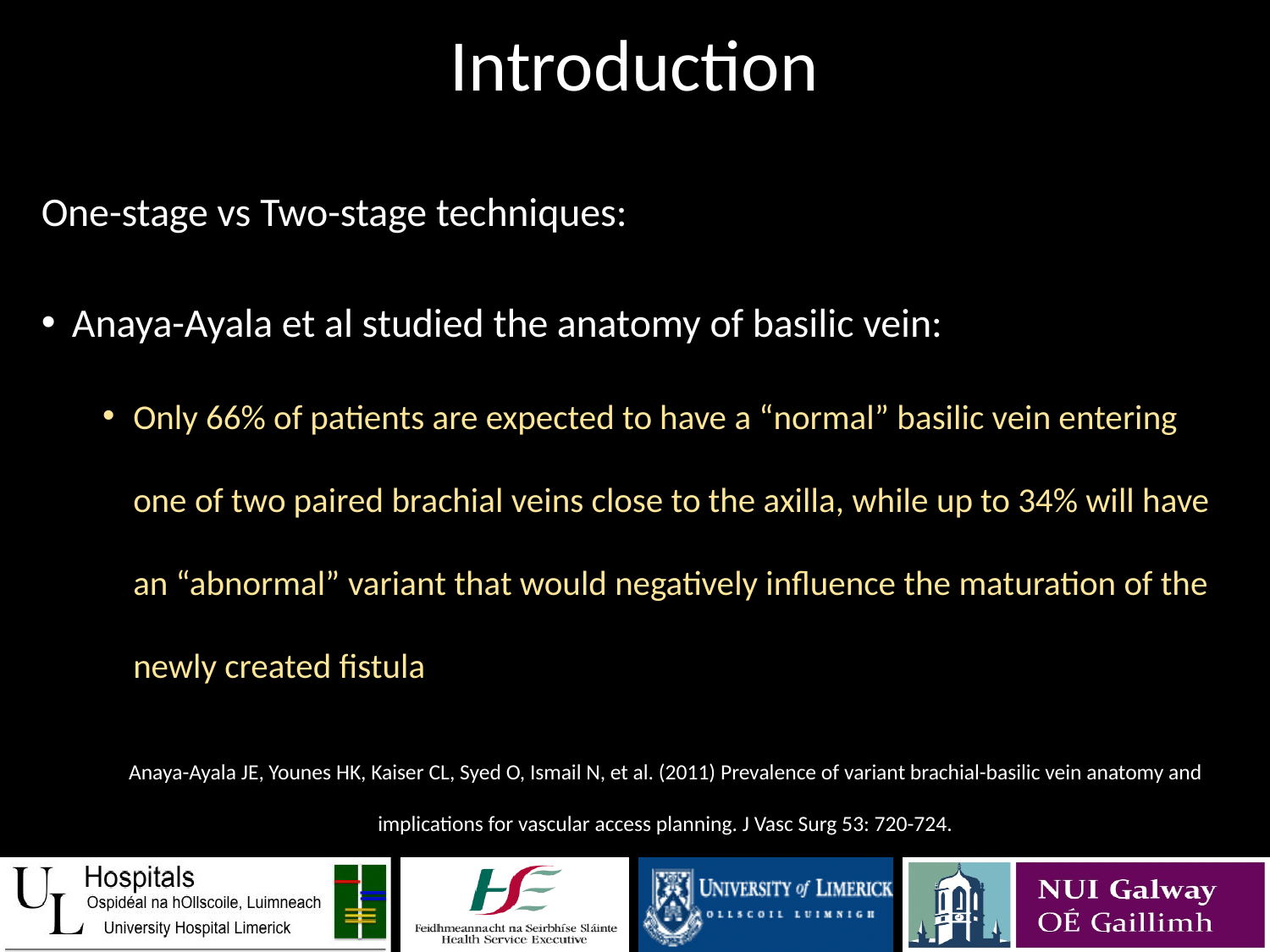

# Introduction
One-stage vs Two-stage techniques:
Anaya-Ayala et al studied the anatomy of basilic vein:
Only 66% of patients are expected to have a “normal” basilic vein entering one of two paired brachial veins close to the axilla, while up to 34% will have an “abnormal” variant that would negatively influence the maturation of the newly created fistula

Anaya-Ayala JE, Younes HK, Kaiser CL, Syed O, Ismail N, et al. (2011) Prevalence of variant brachial-basilic vein anatomy and implications for vascular access planning. J Vasc Surg 53: 720-724.